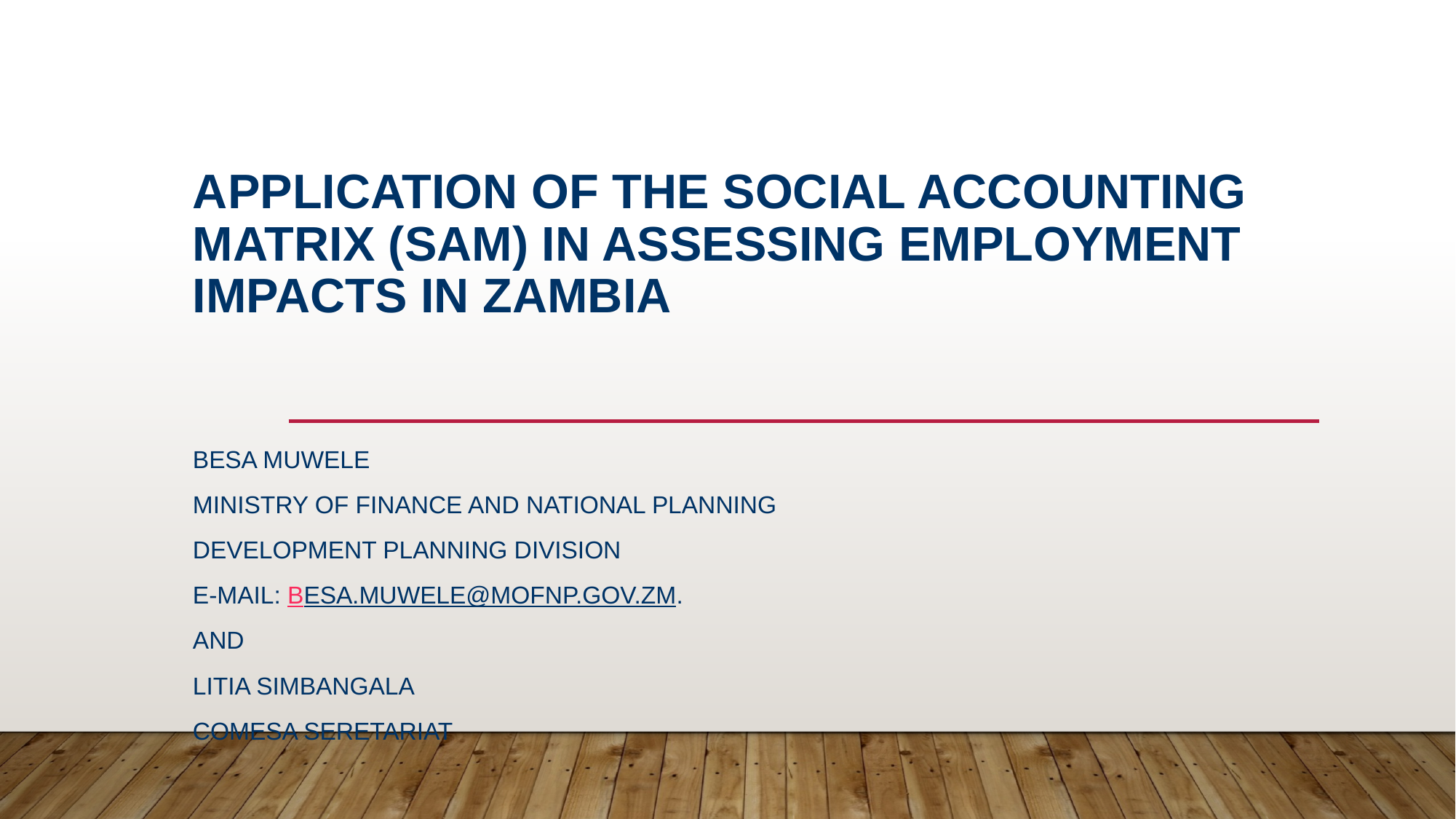

# APPLICATION OF THE SOCIAL ACCOUNTING MATRIX (SAM) IN ASSESSING EMPLOYMENT IMPACTS IN ZAMBIA
Besa Muwele
Ministry of Finance and National Planning
Development Planning Division
E-mail: besa.muwele@MOFNP.gov.zm.
And
Litia Simbangala
COMESA Seretariat